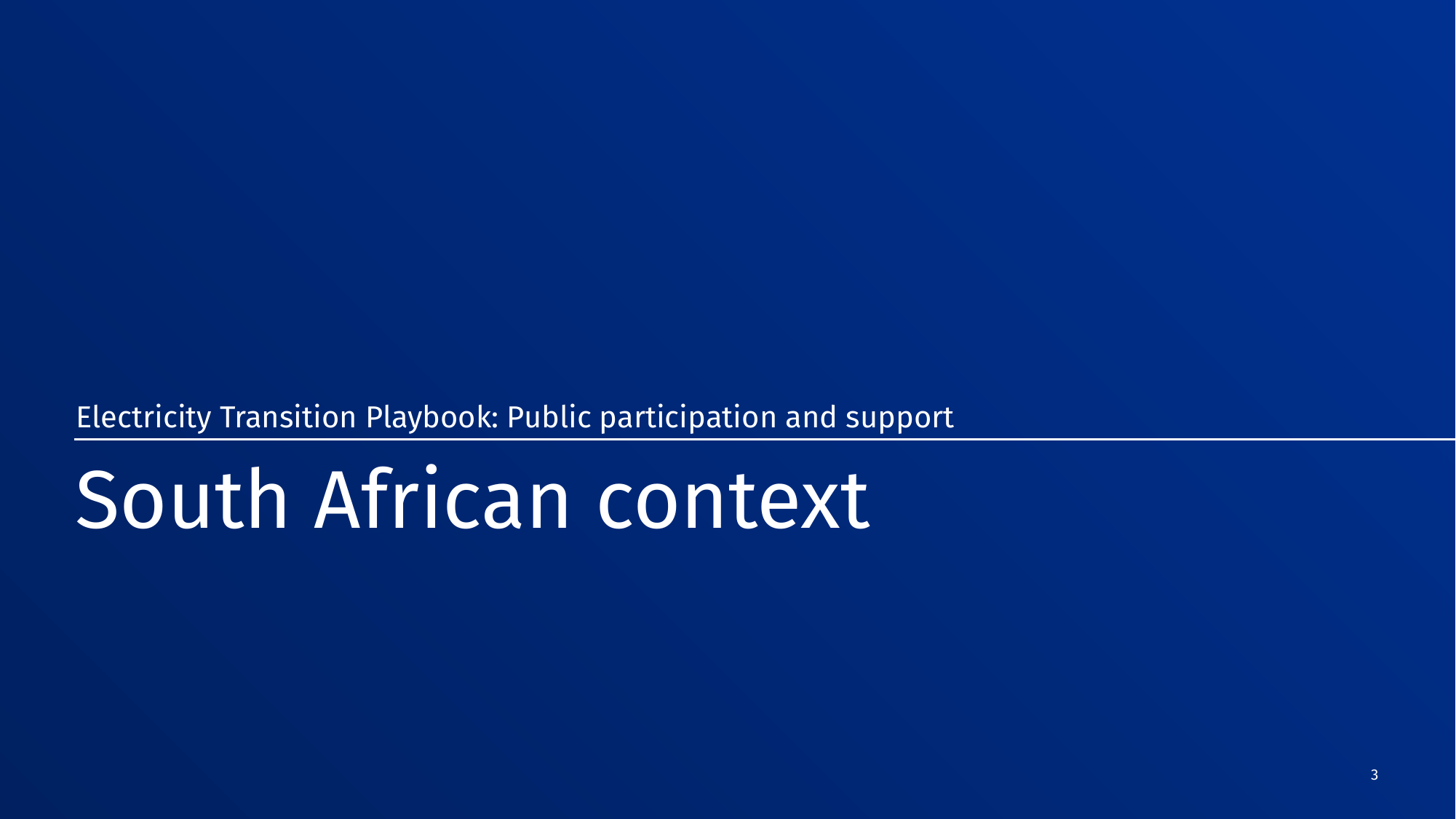

Electricity Transition Playbook: Public participation and support
# South African context